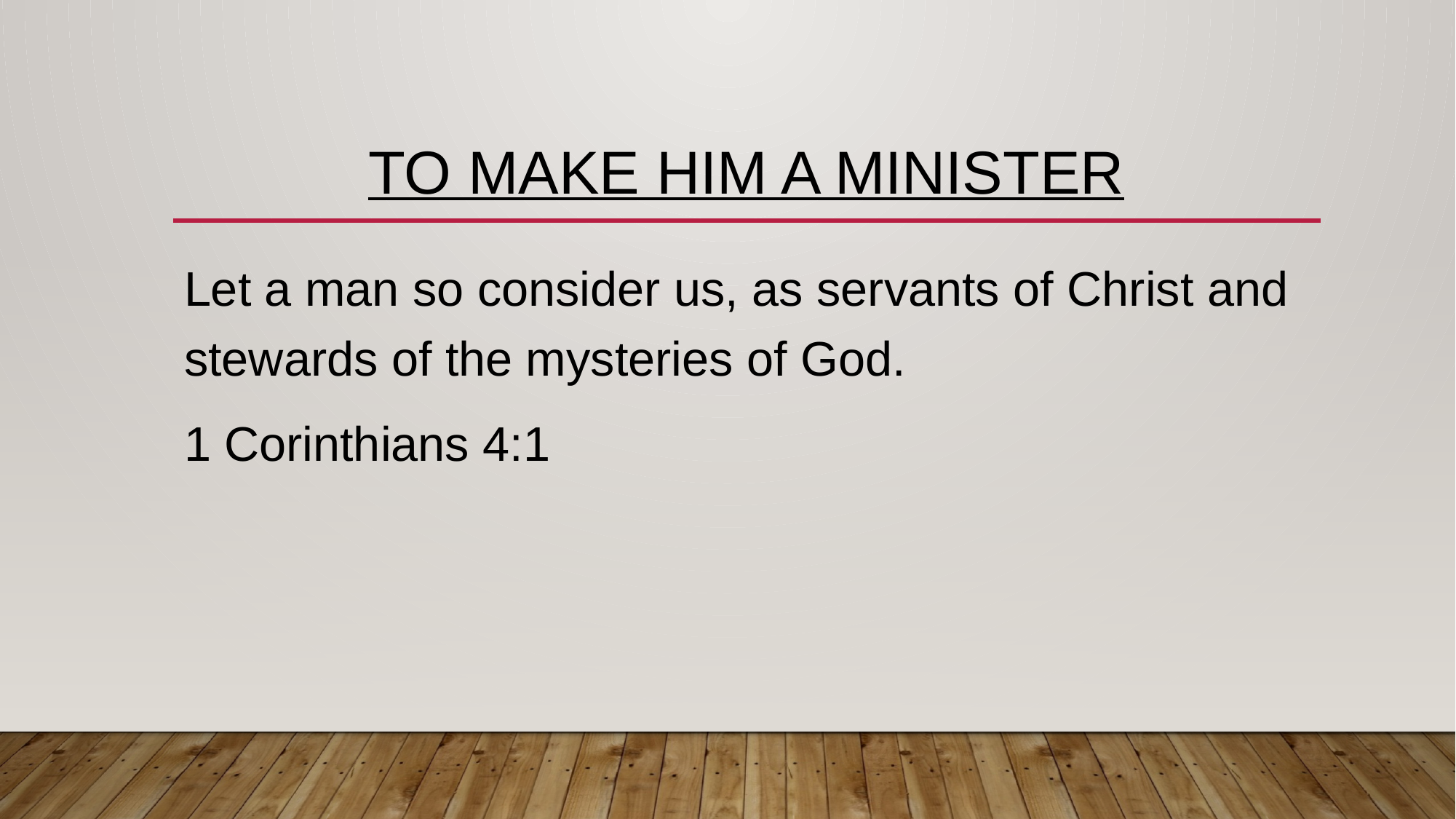

# To Make him a minister
Let a man so consider us, as servants of Christ and stewards of the mysteries of God.
1 Corinthians 4:1